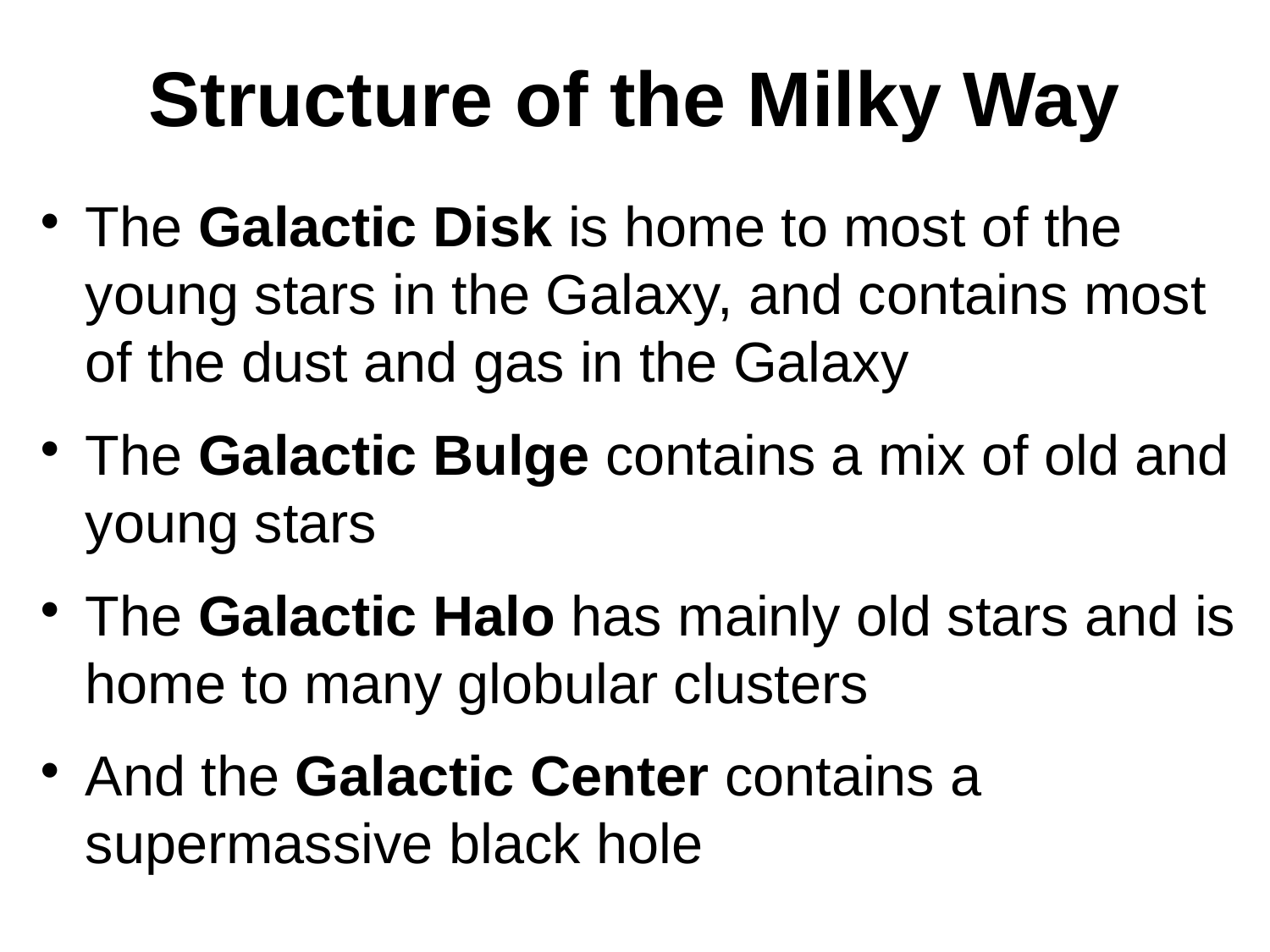

Structure of the Milky Way
The Galactic Disk is home to most of the young stars in the Galaxy, and contains most of the dust and gas in the Galaxy
The Galactic Bulge contains a mix of old and young stars
The Galactic Halo has mainly old stars and is home to many globular clusters
And the Galactic Center contains a supermassive black hole